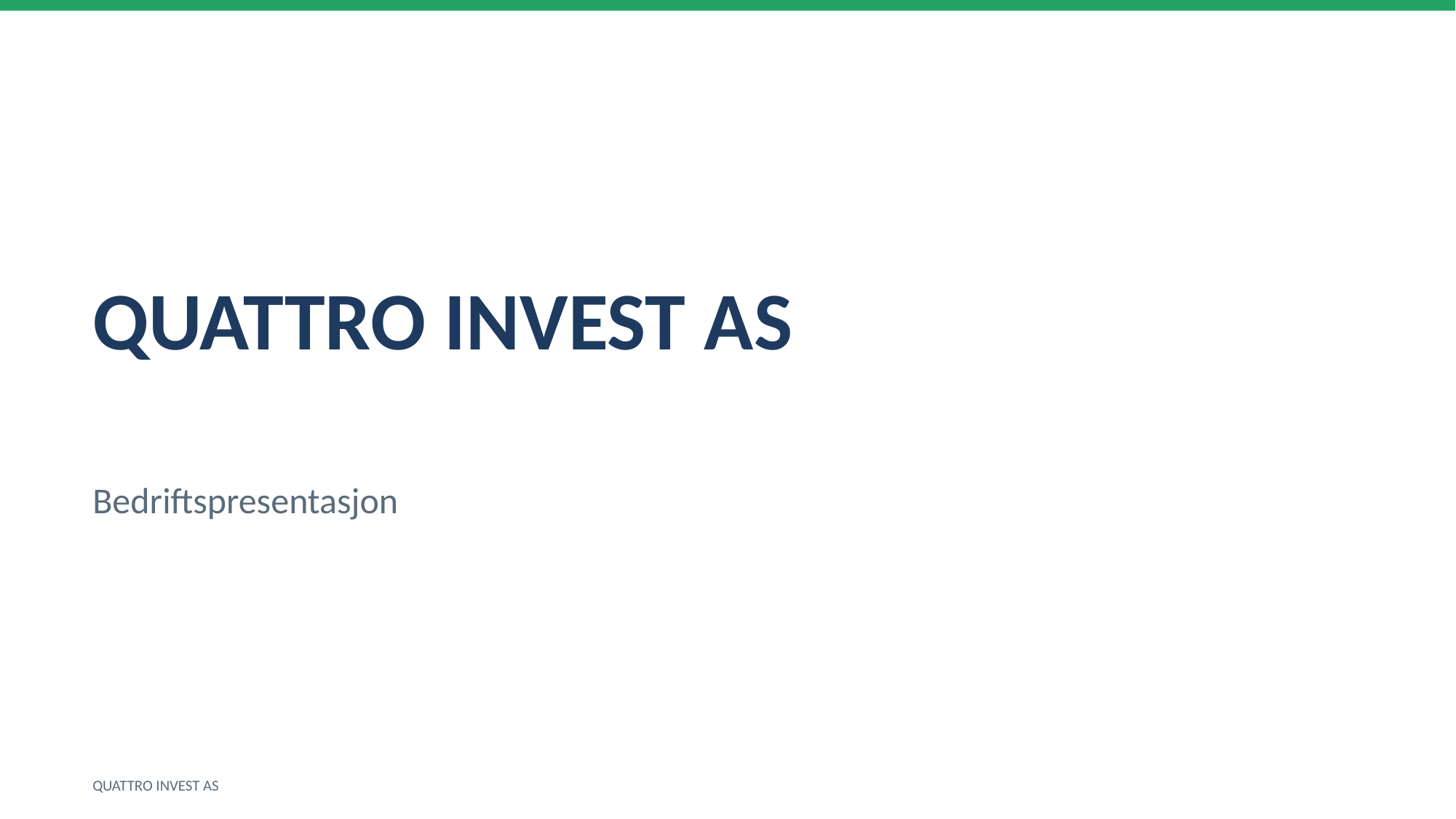

QUATTRO INVEST AS
Bedriftspresentasjon
QUATTRO INVEST AS